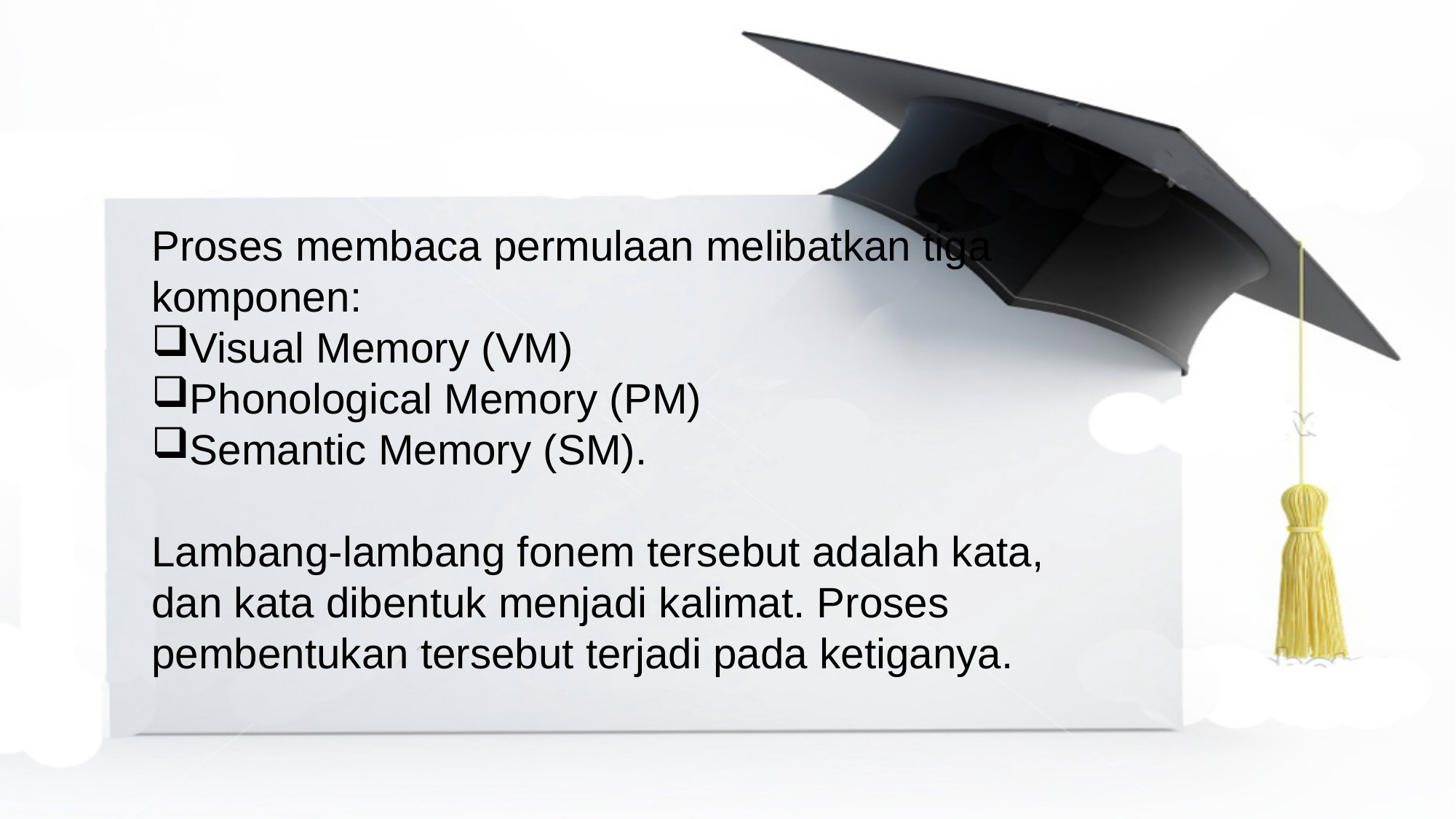

Proses membaca permulaan melibatkan tiga komponen:
Visual Memory (VM)
Phonological Memory (PM)
Semantic Memory (SM).

Lambang-lambang fonem tersebut adalah kata, dan kata dibentuk menjadi kalimat. Proses pembentukan tersebut terjadi pada ketiganya.